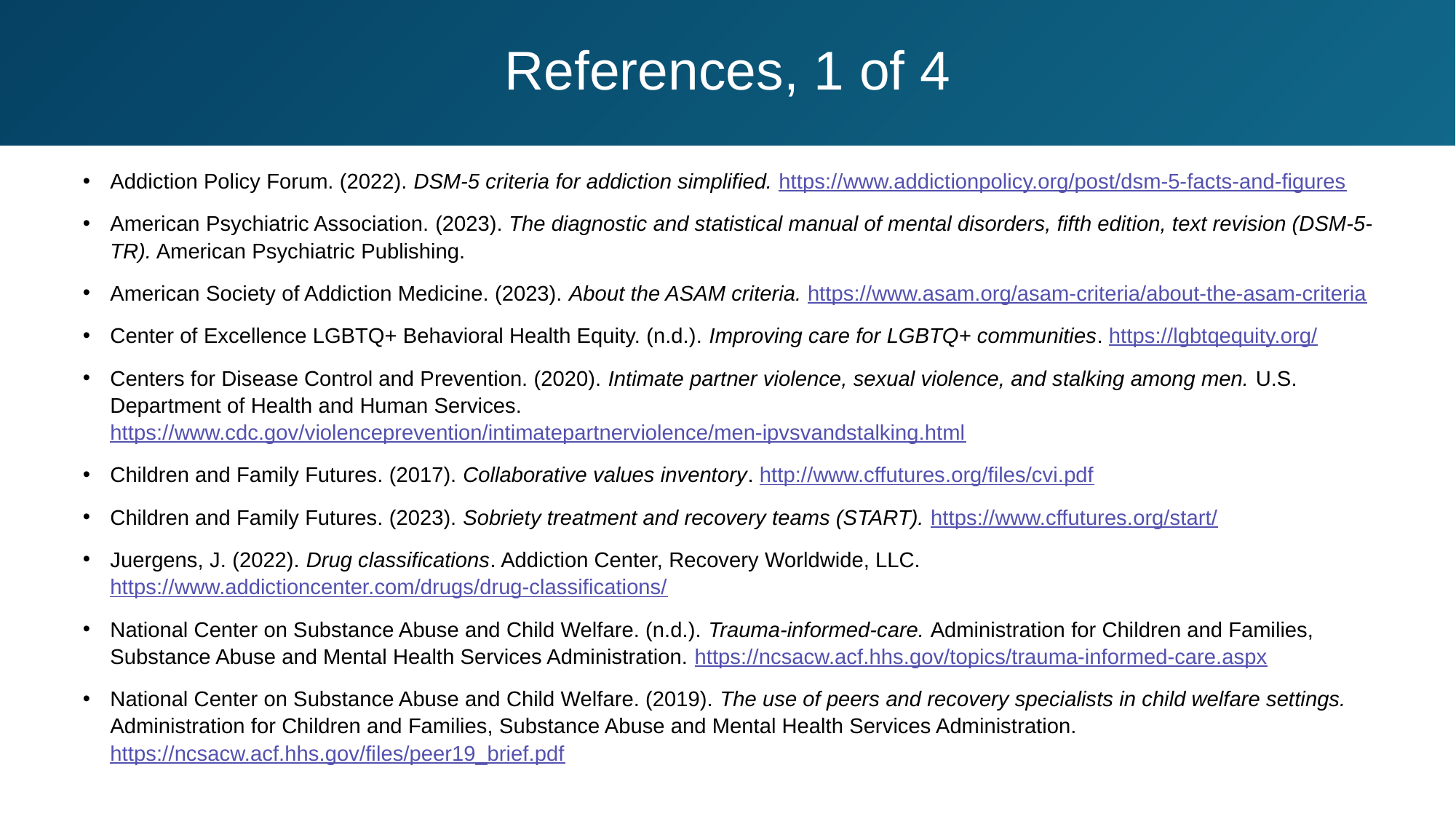

# References, 1 of 4
Addiction Policy Forum. (2022). DSM-5 criteria for addiction simplified. https://www.addictionpolicy.org/post/dsm-5-facts-and-figures
American Psychiatric Association. (2023). The diagnostic and statistical manual of mental disorders, fifth edition, text revision (DSM-5-TR). American Psychiatric Publishing.
American Society of Addiction Medicine. (2023). About the ASAM criteria. https://www.asam.org/asam-criteria/about-the-asam-criteria
Center of Excellence LGBTQ+ Behavioral Health Equity. (n.d.). Improving care for LGBTQ+ communities. https://lgbtqequity.org/
Centers for Disease Control and Prevention. (2020). Intimate partner violence, sexual violence, and stalking among men. U.S. Department of Health and Human Services. https://www.cdc.gov/violenceprevention/intimatepartnerviolence/men-ipvsvandstalking.html
Children and Family Futures. (2017). Collaborative values inventory. http://www.cffutures.org/files/cvi.pdf
Children and Family Futures. (2023). Sobriety treatment and recovery teams (START). https://www.cffutures.org/start/
Juergens, J. (2022). Drug classifications. Addiction Center, Recovery Worldwide, LLC. https://www.addictioncenter.com/drugs/drug-classifications/
National Center on Substance Abuse and Child Welfare. (n.d.). Trauma-informed-care. Administration for Children and Families, Substance Abuse and Mental Health Services Administration. https://ncsacw.acf.hhs.gov/topics/trauma-informed-care.aspx
National Center on Substance Abuse and Child Welfare. (2019). The use of peers and recovery specialists in child welfare settings. Administration for Children and Families, Substance Abuse and Mental Health Services Administration. https://ncsacw.acf.hhs.gov/files/peer19_brief.pdf